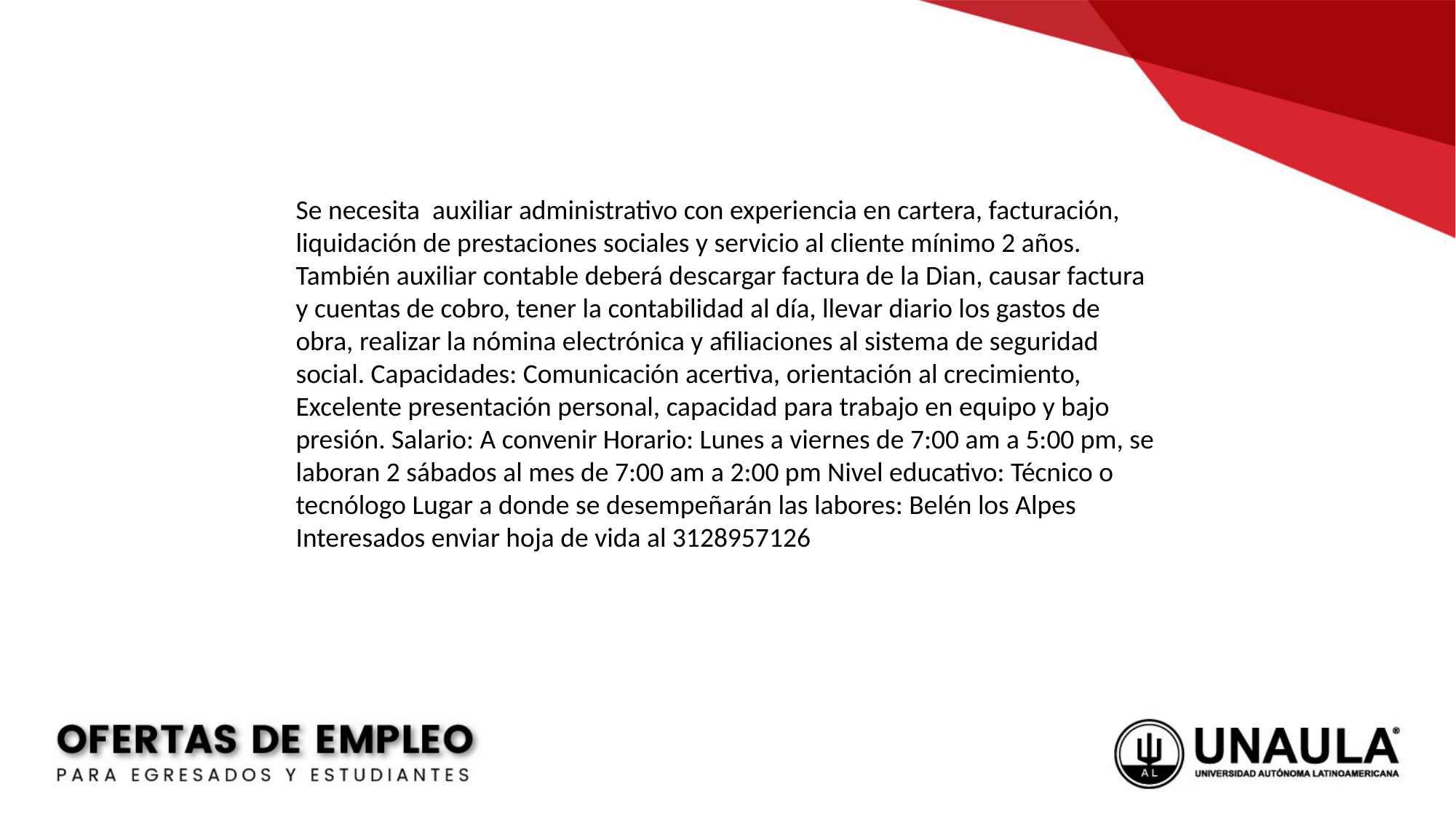

Se necesita  auxiliar administrativo con experiencia en cartera, facturación, liquidación de prestaciones sociales y servicio al cliente mínimo 2 años. También auxiliar contable deberá descargar factura de la Dian, causar factura y cuentas de cobro, tener la contabilidad al día, llevar diario los gastos de obra, realizar la nómina electrónica y afiliaciones al sistema de seguridad social. Capacidades: Comunicación acertiva, orientación al crecimiento, Excelente presentación personal, capacidad para trabajo en equipo y bajo presión. Salario: A convenir Horario: Lunes a viernes de 7:00 am a 5:00 pm, se laboran 2 sábados al mes de 7:00 am a 2:00 pm Nivel educativo: Técnico o tecnólogo Lugar a donde se desempeñarán las labores: Belén los Alpes Interesados enviar hoja de vida al 3128957126